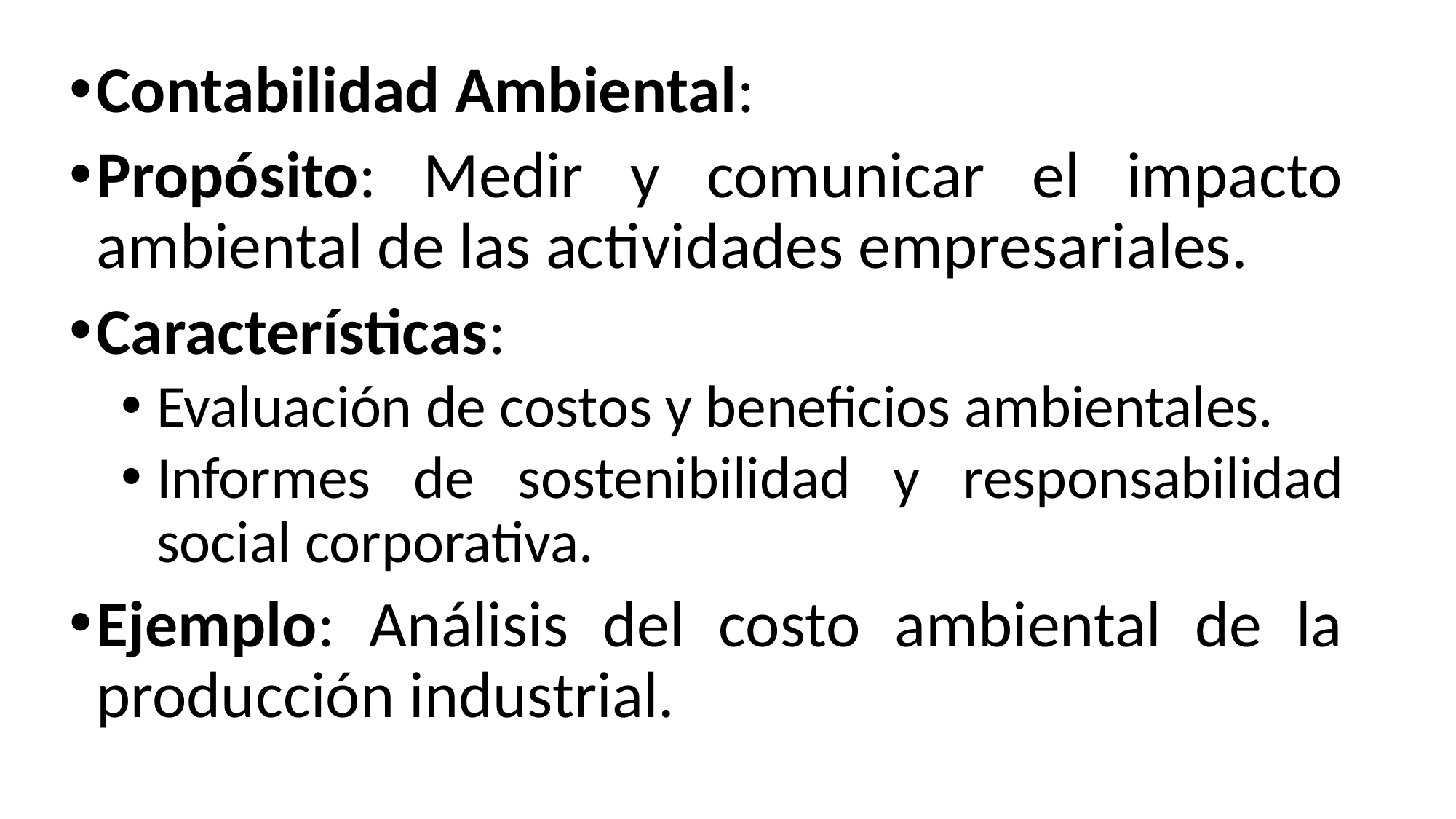

Contabilidad Ambiental:
Propósito: Medir y comunicar el impacto ambiental de las actividades empresariales.
Características:
Evaluación de costos y beneficios ambientales.
Informes de sostenibilidad y responsabilidad social corporativa.
Ejemplo: Análisis del costo ambiental de la producción industrial.